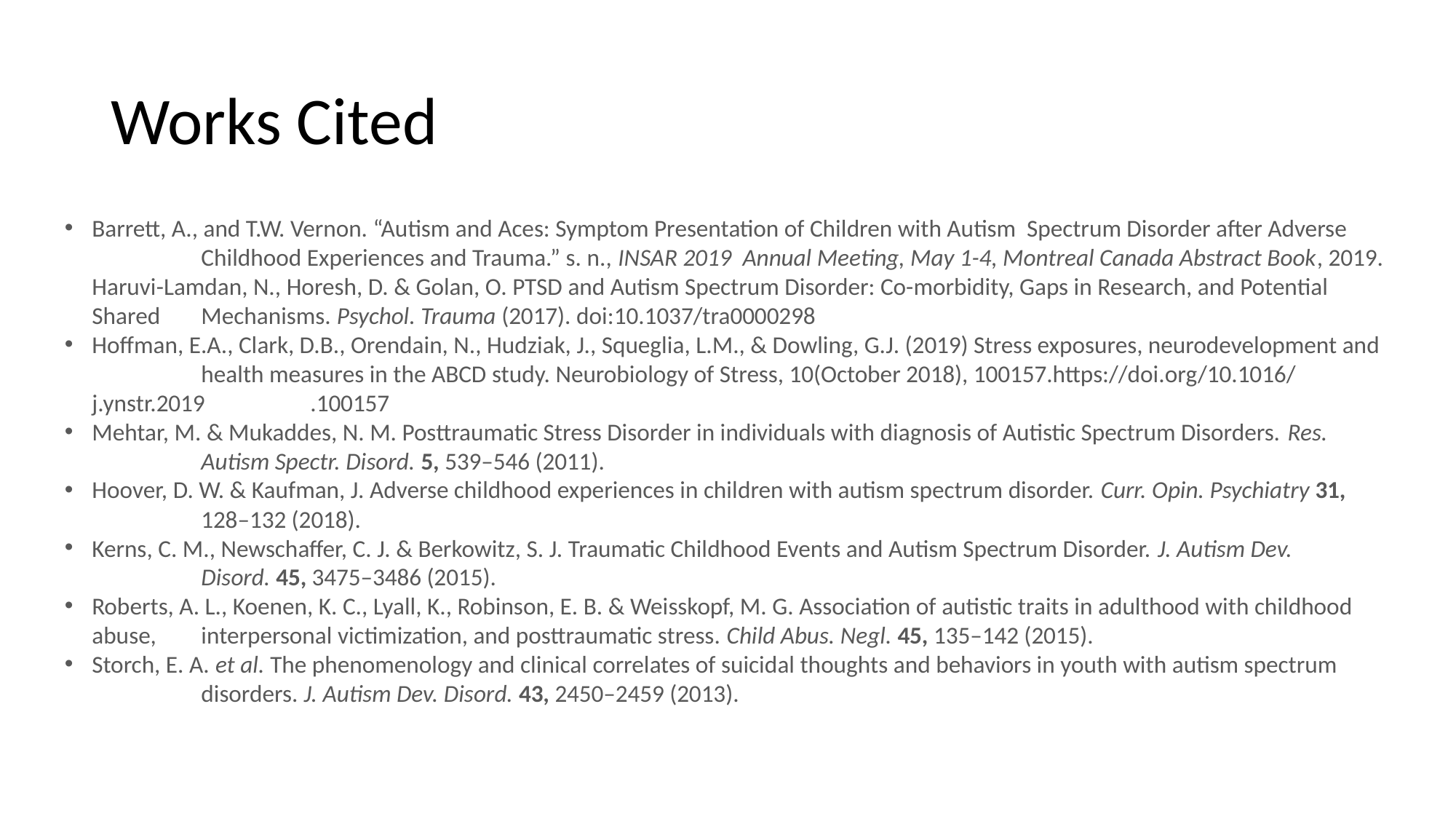

# Works Cited
Barrett, A., and T.W. Vernon. “Autism and Aces: Symptom Presentation of Children with Autism  Spectrum Disorder after Adverse 	Childhood Experiences and Trauma.” s. n., INSAR 2019  Annual Meeting, May 1-4, Montreal Canada Abstract Book, 2019.
Haruvi-Lamdan, N., Horesh, D. & Golan, O. PTSD and Autism Spectrum Disorder: Co-morbidity, Gaps in Research, and Potential Shared 	Mechanisms. Psychol. Trauma (2017). doi:10.1037/tra0000298
Hoffman, E.A., Clark, D.B., Orendain, N., Hudziak, J., Squeglia, L.M., & Dowling, G.J. (2019) Stress exposures, neurodevelopment and 	health measures in the ABCD study. Neurobiology of Stress, 10(October 2018), 100157.https://doi.org/10.1016/ j.ynstr.2019 	.100157
Mehtar, M. & Mukaddes, N. M. Posttraumatic Stress Disorder in individuals with diagnosis of Autistic Spectrum Disorders. Res. 	Autism Spectr. Disord. 5, 539–546 (2011).
Hoover, D. W. & Kaufman, J. Adverse childhood experiences in children with autism spectrum disorder. Curr. Opin. Psychiatry 31, 	128–132 (2018).
Kerns, C. M., Newschaffer, C. J. & Berkowitz, S. J. Traumatic Childhood Events and Autism Spectrum Disorder. J. Autism Dev. 	Disord. 45, 3475–3486 (2015).
Roberts, A. L., Koenen, K. C., Lyall, K., Robinson, E. B. & Weisskopf, M. G. Association of autistic traits in adulthood with childhood abuse, 	interpersonal victimization, and posttraumatic stress. Child Abus. Negl. 45, 135–142 (2015).
Storch, E. A. et al. The phenomenology and clinical correlates of suicidal thoughts and behaviors in youth with autism spectrum 	disorders. J. Autism Dev. Disord. 43, 2450–2459 (2013).